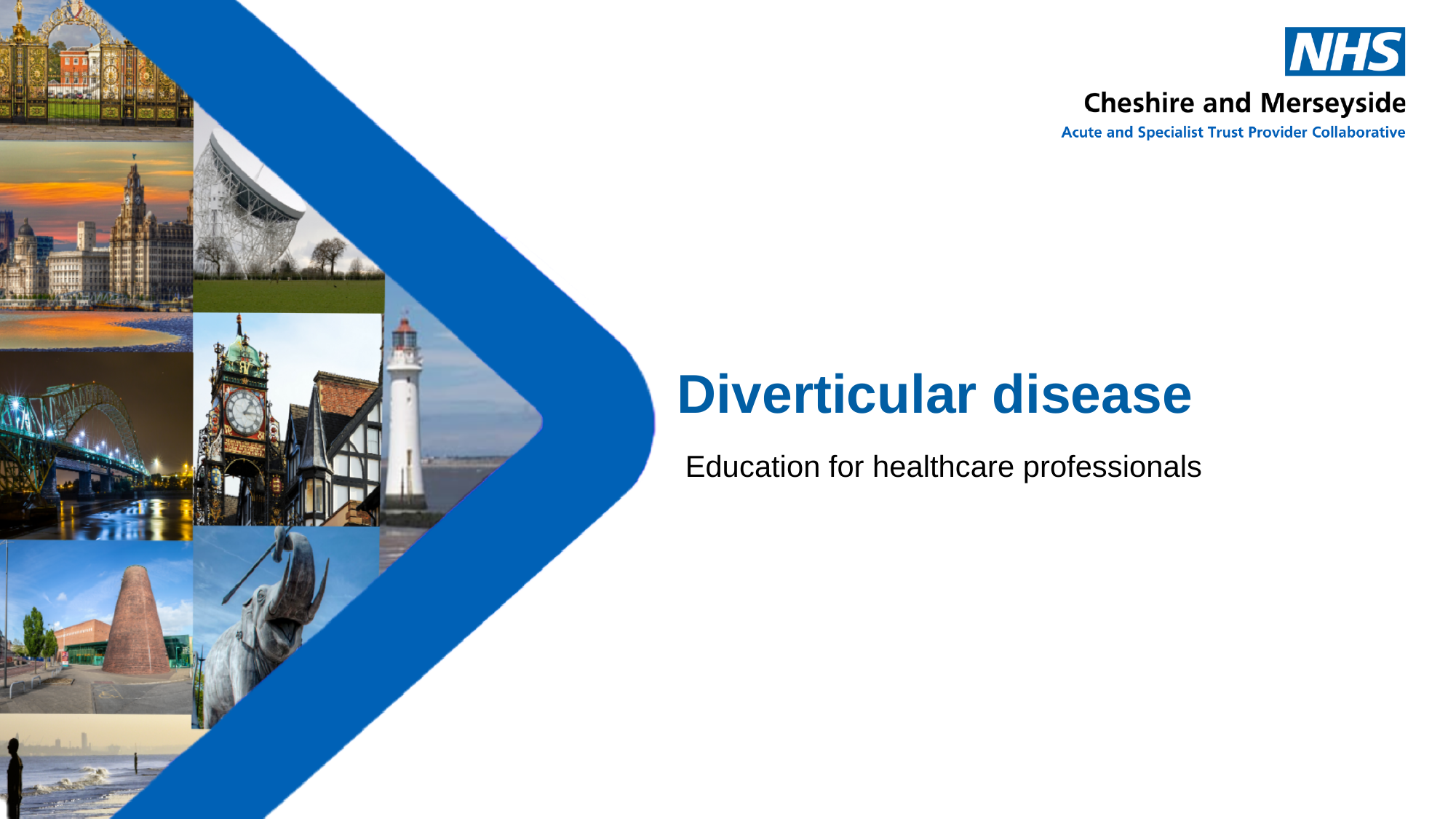

# Diverticular disease
Education for healthcare professionals